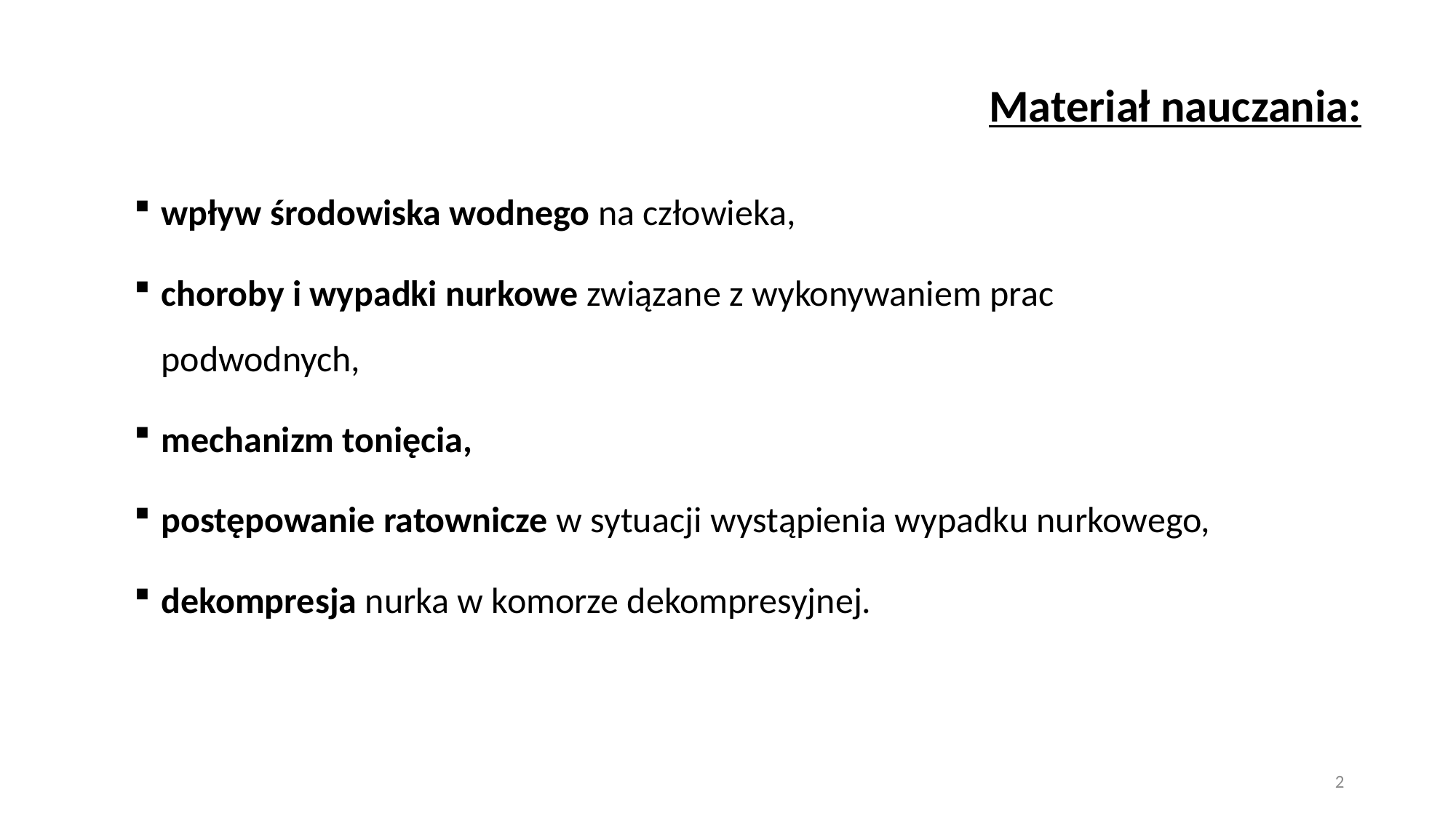

# Materiał nauczania:
wpływ środowiska wodnego na człowieka,
choroby i wypadki nurkowe związane z wykonywaniem prac podwodnych,
mechanizm tonięcia,
postępowanie ratownicze w sytuacji wystąpienia wypadku nurkowego,
dekompresja nurka w komorze dekompresyjnej.
2